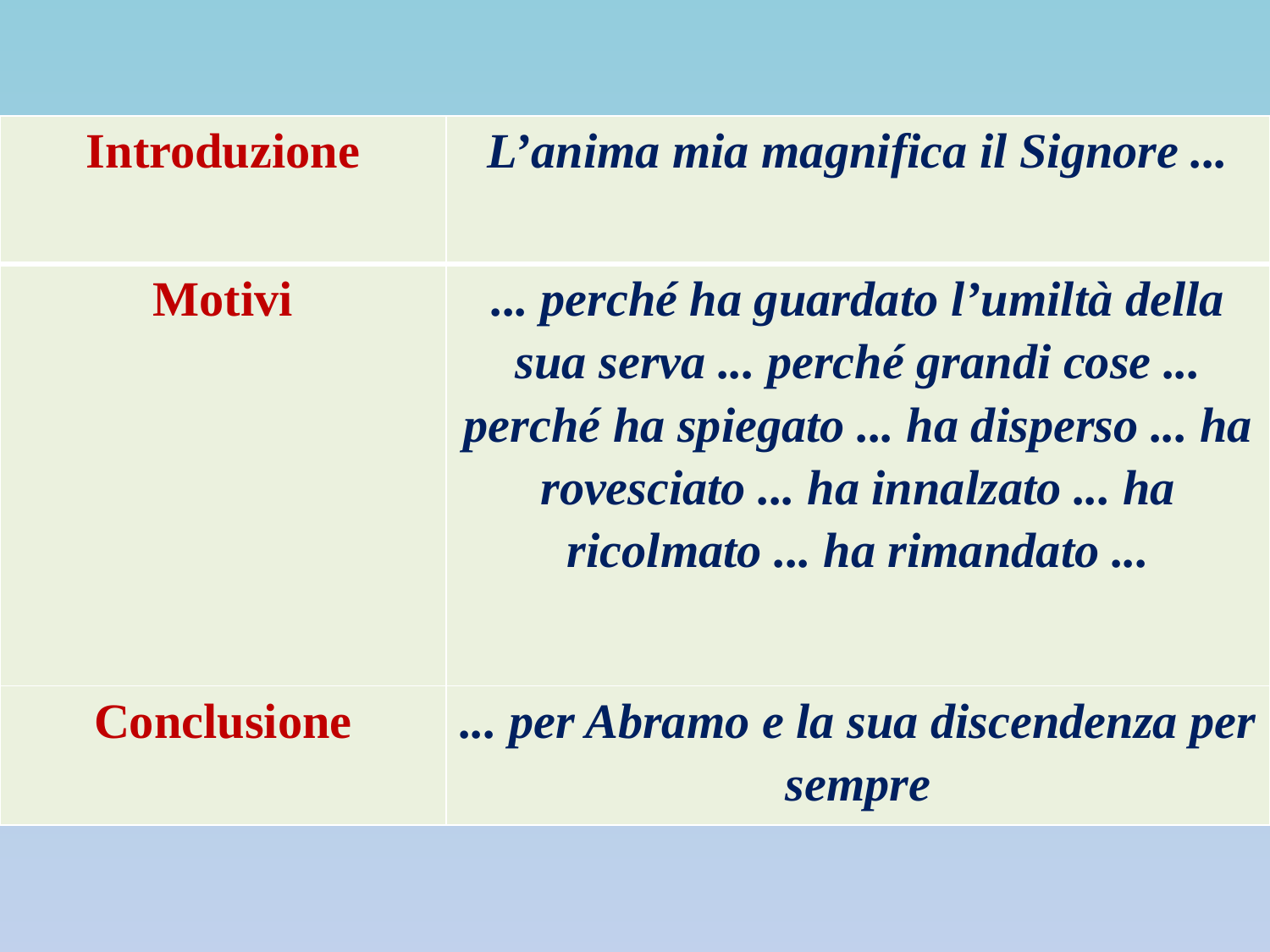

| Introduzione | L’anima mia magnifica il Signore ... |
| --- | --- |
| Motivi | ... perché ha guardato l’umiltà della sua serva ... perché grandi cose ... perché ha spiegato ... ha disperso ... ha rovesciato ... ha innalzato ... ha ricolmato ... ha rimandato ... |
| Conclusione | ... per Abramo e la sua discendenza per sempre |